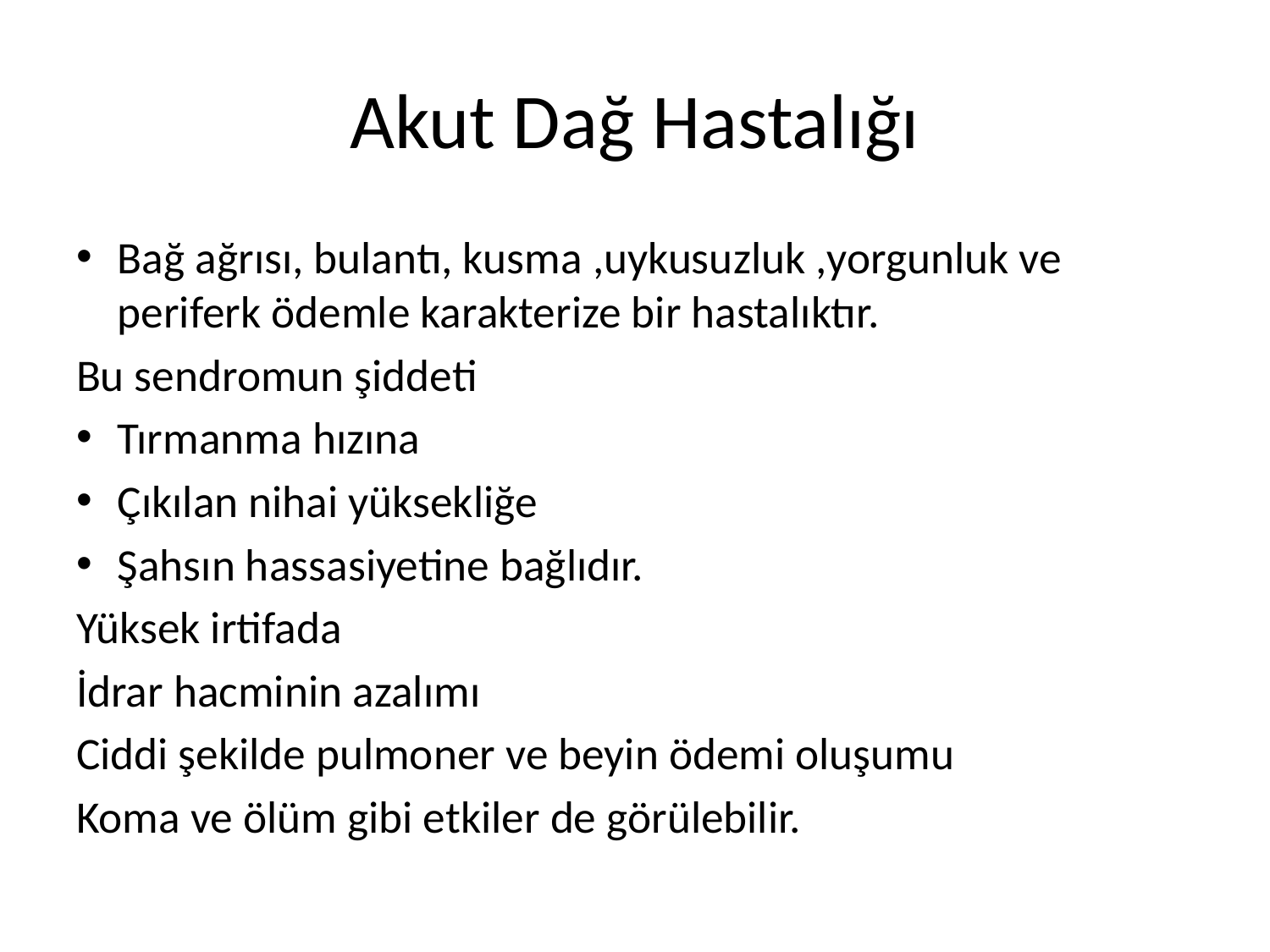

# Akut Dağ Hastalığı
Bağ ağrısı, bulantı, kusma ,uykusuzluk ,yorgunluk ve periferk ödemle karakterize bir hastalıktır.
Bu sendromun şiddeti
Tırmanma hızına
Çıkılan nihai yüksekliğe
Şahsın hassasiyetine bağlıdır.
Yüksek irtifada
İdrar hacminin azalımı
Ciddi şekilde pulmoner ve beyin ödemi oluşumu
Koma ve ölüm gibi etkiler de görülebilir.